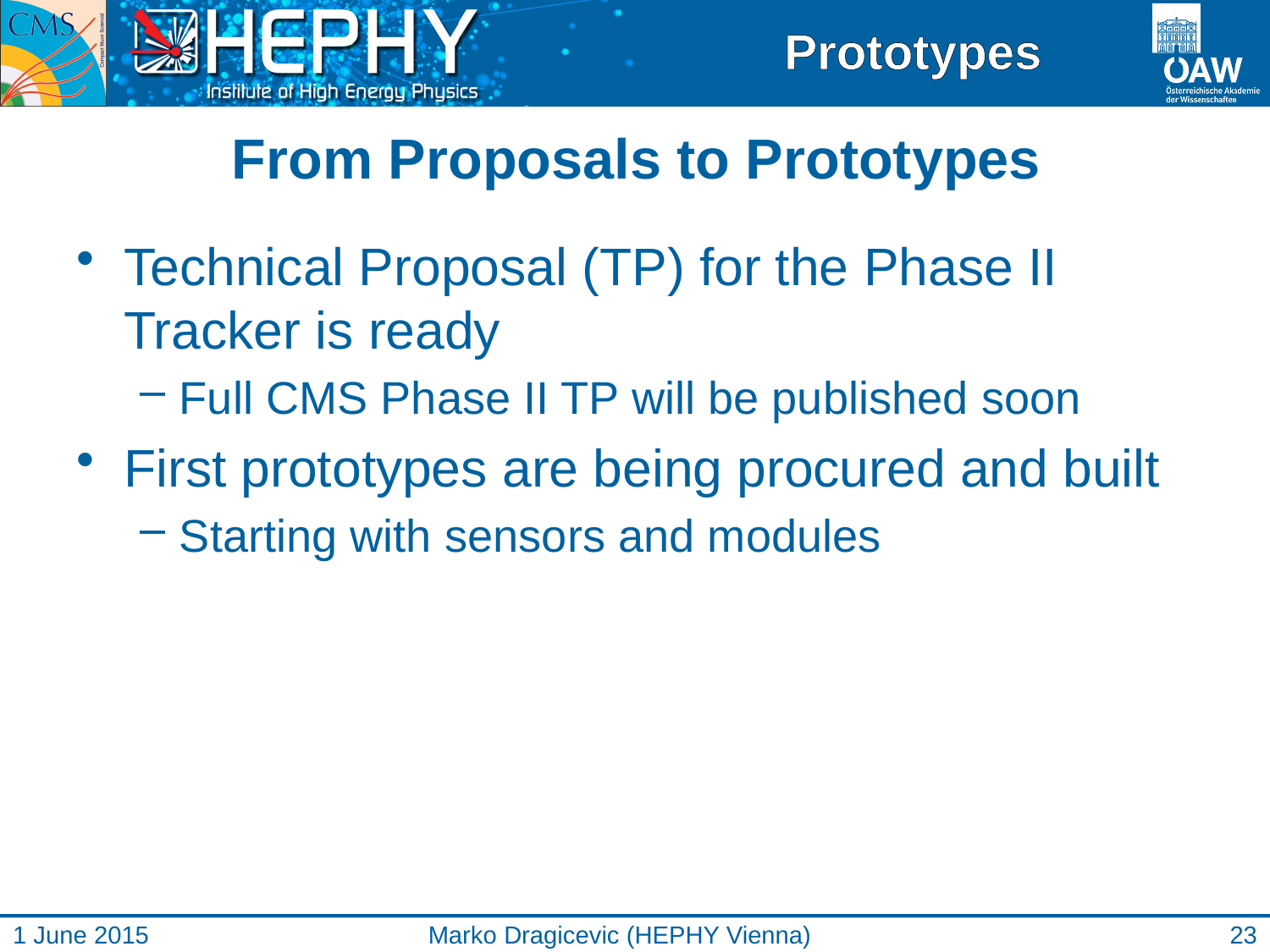

Prototypes
# From Proposals to Prototypes
Technical Proposal (TP) for the Phase II Tracker is ready
Full CMS Phase II TP will be published soon
First prototypes are being procured and built
Starting with sensors and modules
1 June 2015
Marko Dragicevic (HEPHY Vienna)
23